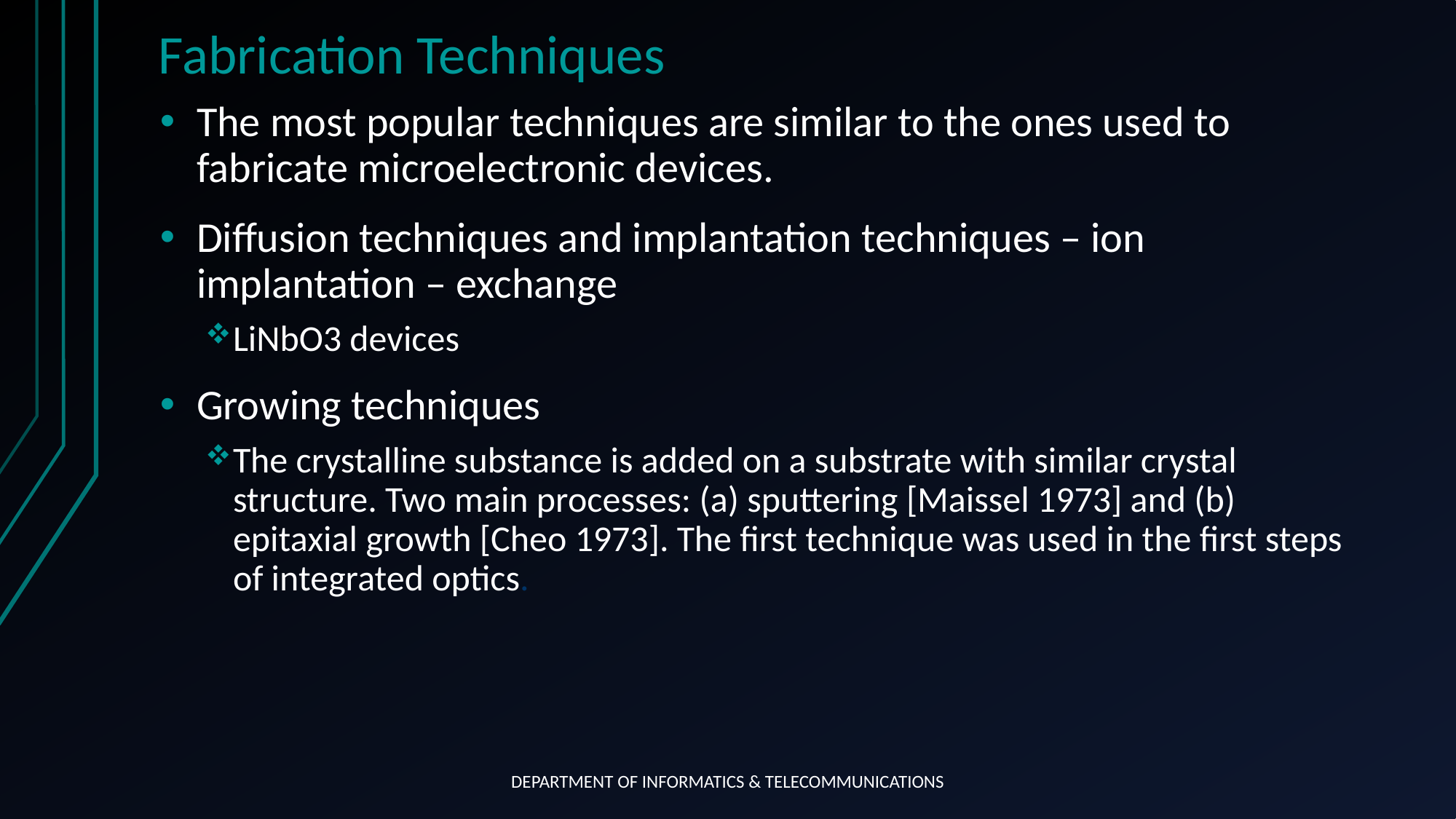

# Fabrication Techniques
The most popular techniques are similar to the ones used to fabricate microelectronic devices.
Diffusion techniques and implantation techniques – ion implantation – exchange
LiNbO3 devices
Growing techniques
The crystalline substance is added on a substrate with similar crystal structure. Two main processes: (a) sputtering [Maissel 1973] and (b) epitaxial growth [Cheo 1973]. The first technique was used in the first steps of integrated optics.

DEPARTMENT OF INFORMATICS & TELECOMMUNICATIONS